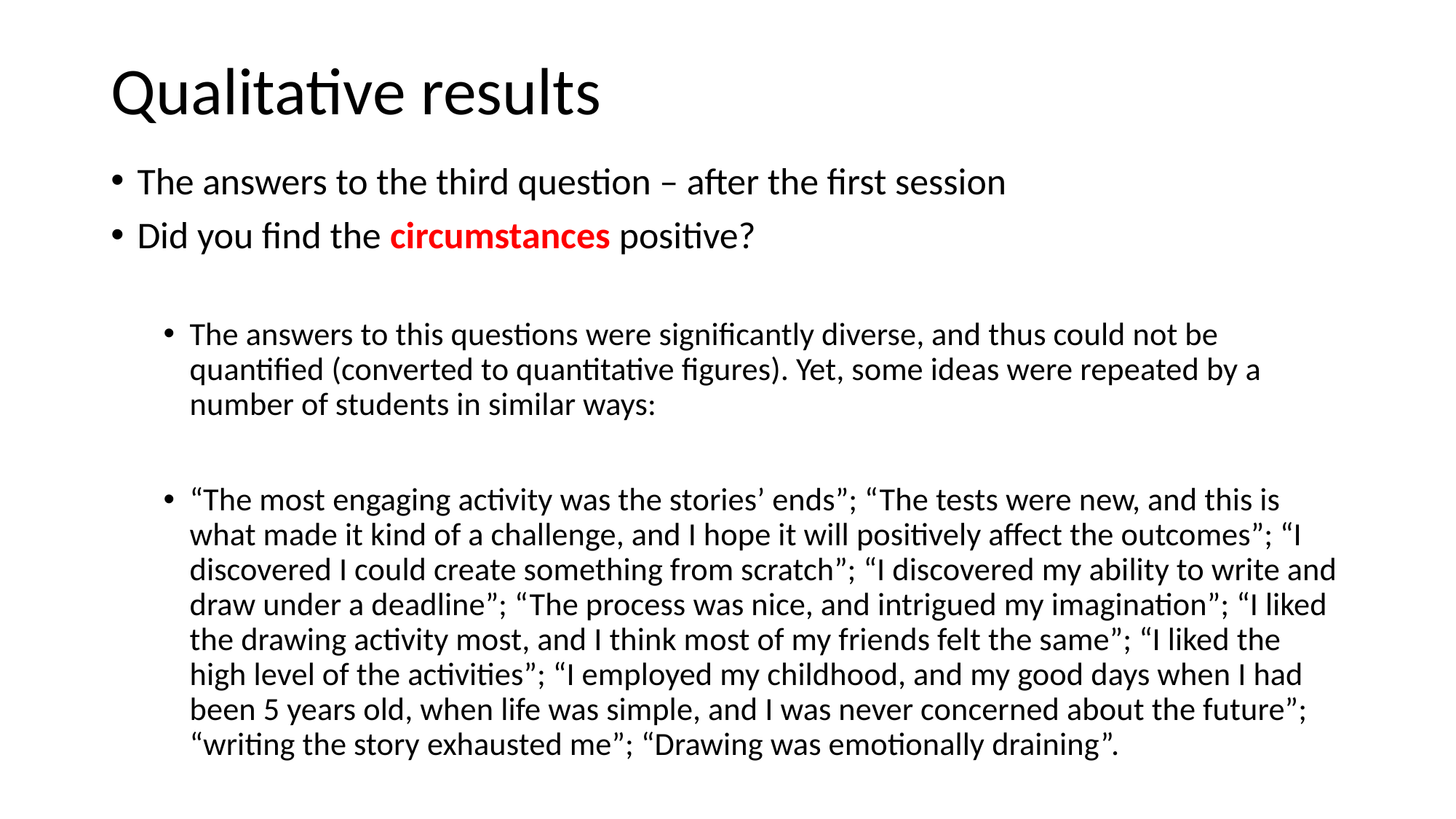

# Qualitative results
The answers to the third question – after the first session
Did you find the circumstances positive?

The answers to this questions were significantly diverse, and thus could not be quantified (converted to quantitative figures). Yet, some ideas were repeated by a number of students in similar ways:

“The most engaging activity was the stories’ ends”; “The tests were new, and this is what made it kind of a challenge, and I hope it will positively affect the outcomes”; “I discovered I could create something from scratch”; “I discovered my ability to write and draw under a deadline”; “The process was nice, and intrigued my imagination”; “I liked the drawing activity most, and I think most of my friends felt the same”; “I liked the high level of the activities”; “I employed my childhood, and my good days when I had been 5 years old, when life was simple, and I was never concerned about the future”; “writing the story exhausted me”; “Drawing was emotionally draining”.